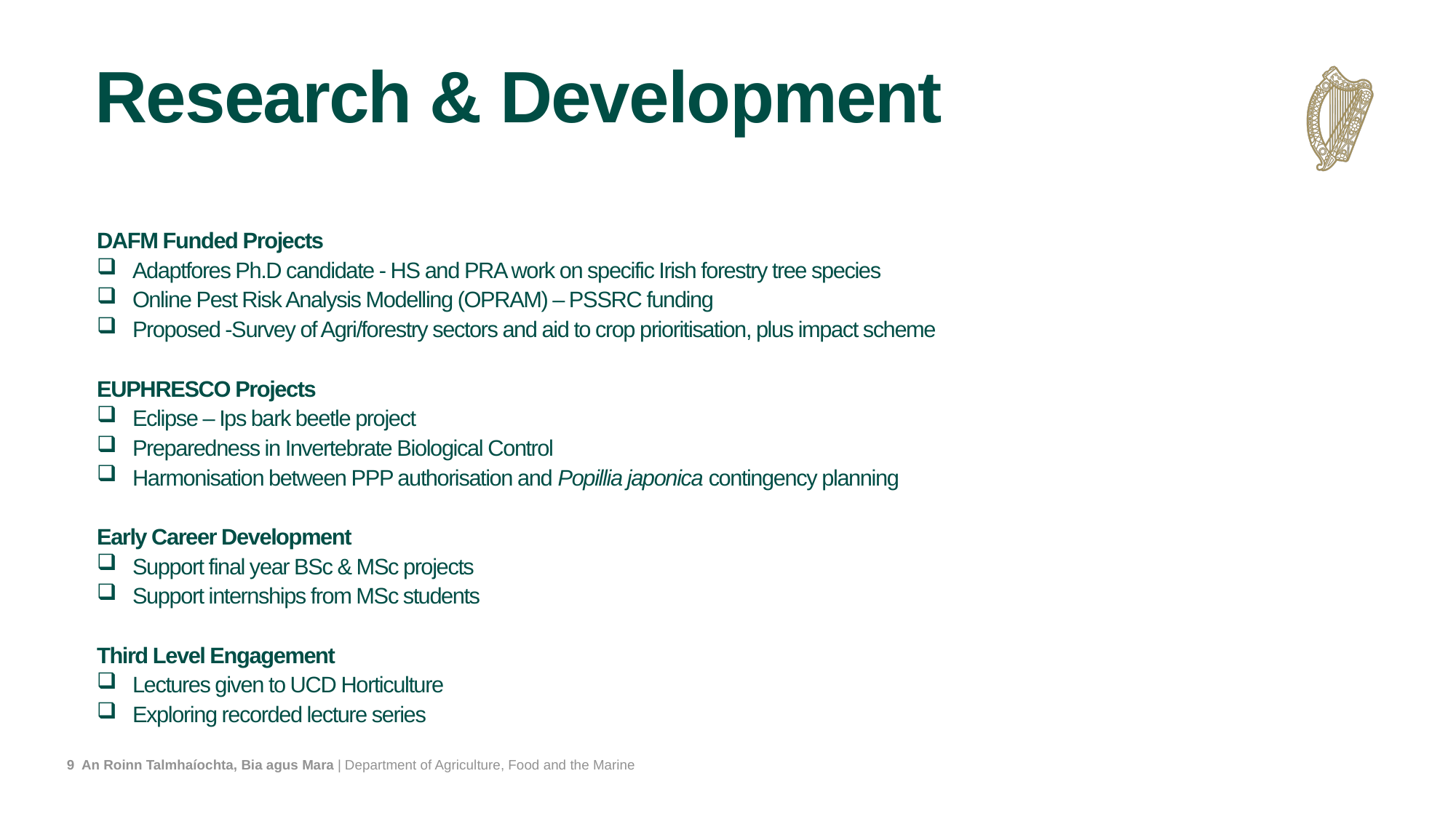

# Research & Development
DAFM Funded Projects
Adaptfores Ph.D candidate - HS and PRA work on specific Irish forestry tree species
Online Pest Risk Analysis Modelling (OPRAM) – PSSRC funding
Proposed -Survey of Agri/forestry sectors and aid to crop prioritisation, plus impact scheme

EUPHRESCO Projects
Eclipse – Ips bark beetle project
Preparedness in Invertebrate Biological Control
Harmonisation between PPP authorisation and Popillia japonica contingency planning

Early Career Development
Support final year BSc & MSc projects
Support internships from MSc students

Third Level Engagement
Lectures given to UCD Horticulture
Exploring recorded lecture series